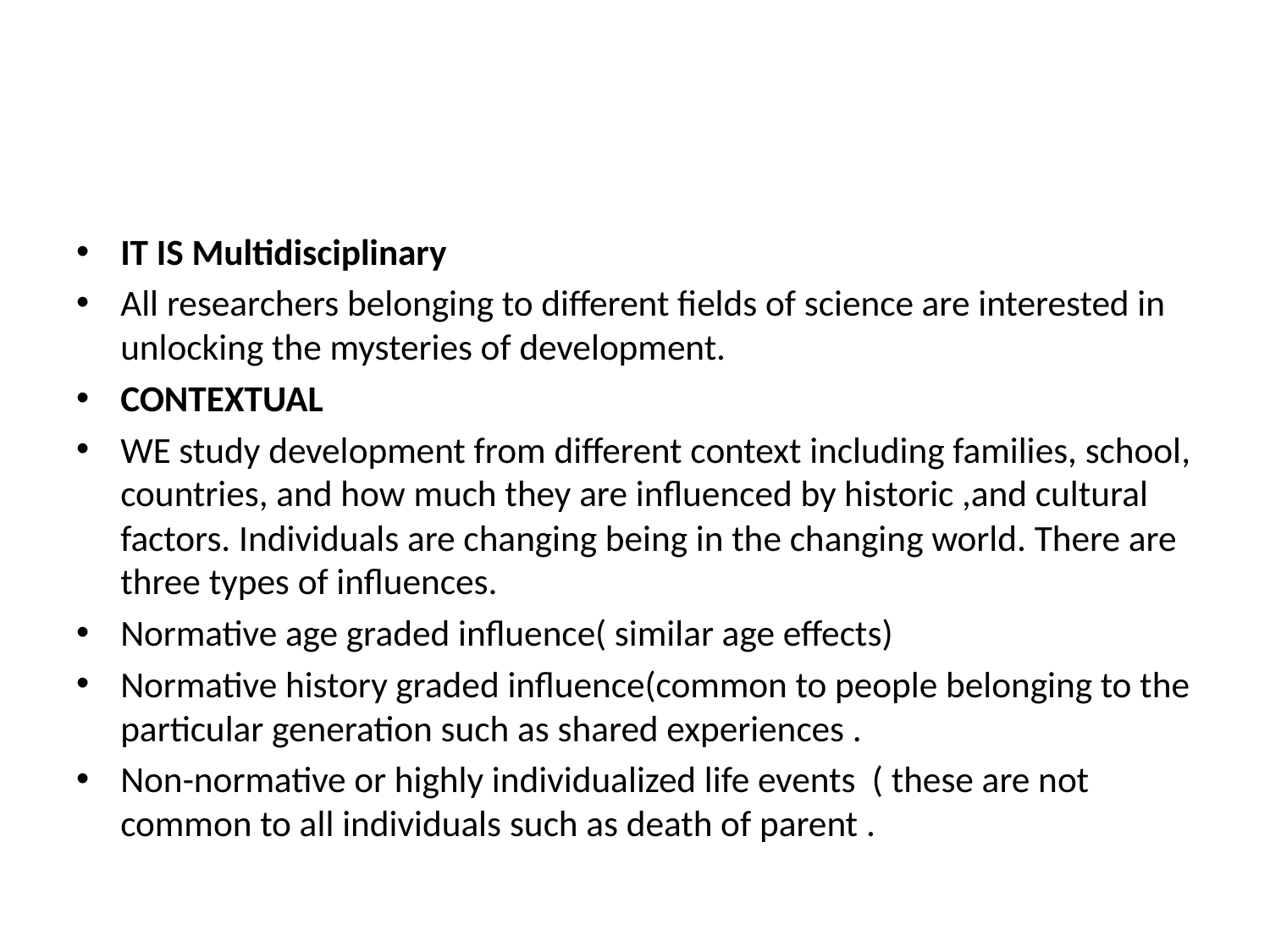

#
IT IS Multidisciplinary
All researchers belonging to different fields of science are interested in unlocking the mysteries of development.
CONTEXTUAL
WE study development from different context including families, school, countries, and how much they are influenced by historic ,and cultural factors. Individuals are changing being in the changing world. There are three types of influences.
Normative age graded influence( similar age effects)
Normative history graded influence(common to people belonging to the particular generation such as shared experiences .
Non-normative or highly individualized life events  ( these are not common to all individuals such as death of parent .